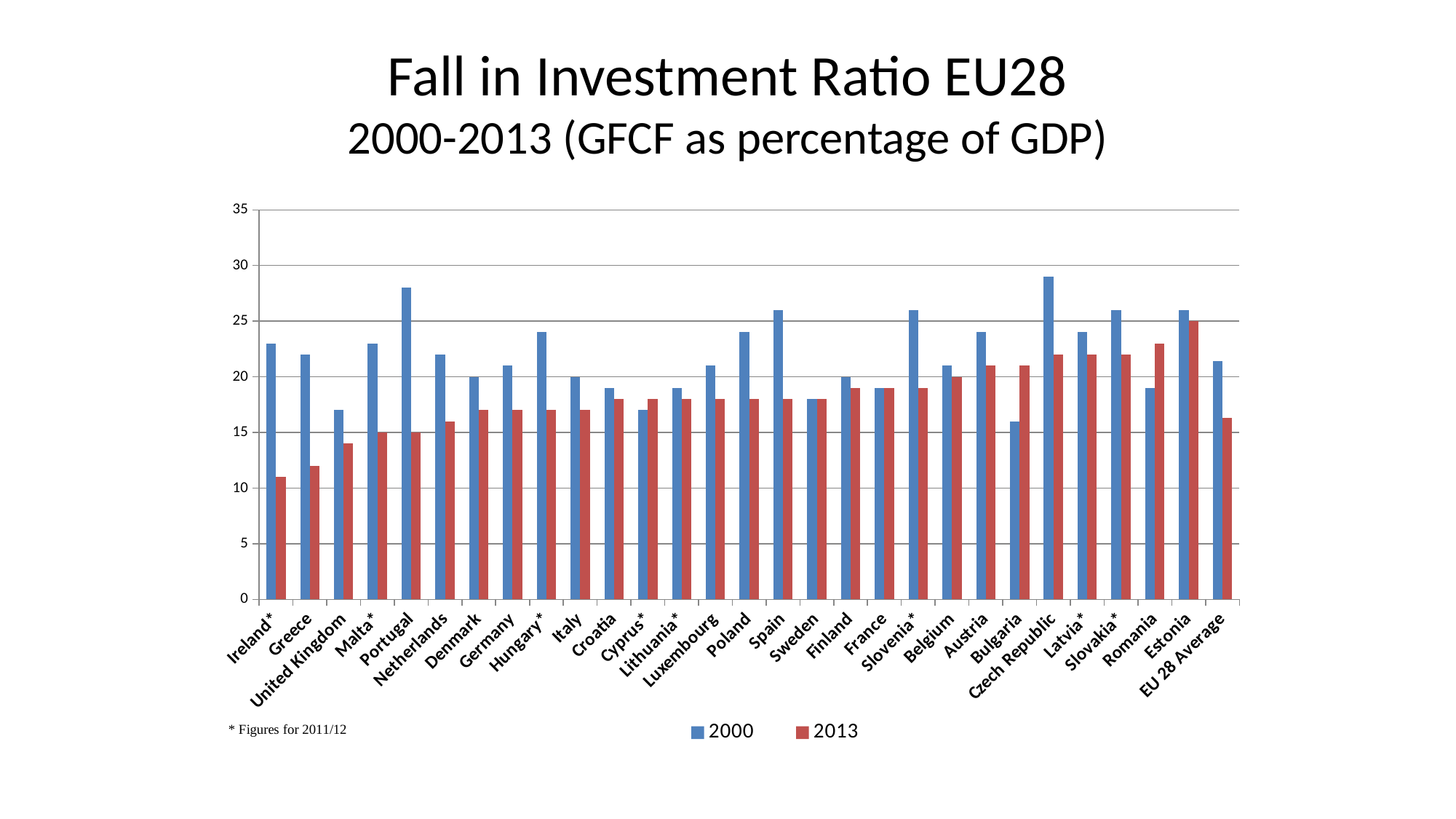

# Fall in Investment Ratio EU28 2000-2013 (GFCF as percentage of GDP)

### Chart

| Category | 2000 | 2013 |
|---|---|---|
| Ireland* | 23.0 | 11.0 |
| Greece | 22.0 | 12.0 |
| United Kingdom | 17.0 | 14.0 |
| Malta* | 23.0 | 15.0 |
| Portugal | 28.0 | 15.0 |
| Netherlands | 22.0 | 16.0 |
| Denmark | 20.0 | 17.0 |
| Germany | 21.0 | 17.0 |
| Hungary* | 24.0 | 17.0 |
| Italy | 20.0 | 17.0 |
| Croatia | 19.0 | 18.0 |
| Cyprus* | 17.0 | 18.0 |
| Lithuania* | 19.0 | 18.0 |
| Luxembourg | 21.0 | 18.0 |
| Poland | 24.0 | 18.0 |
| Spain | 26.0 | 18.0 |
| Sweden | 18.0 | 18.0 |
| Finland | 20.0 | 19.0 |
| France | 19.0 | 19.0 |
| Slovenia* | 26.0 | 19.0 |
| Belgium | 21.0 | 20.0 |
| Austria | 24.0 | 21.0 |
| Bulgaria | 16.0 | 21.0 |
| Czech Republic | 29.0 | 22.0 |
| Latvia* | 24.0 | 22.0 |
| Slovakia* | 26.0 | 22.0 |
| Romania | 19.0 | 23.0 |
| Estonia | 26.0 | 25.0 |
| EU 28 Average | 21.4 | 16.3 |